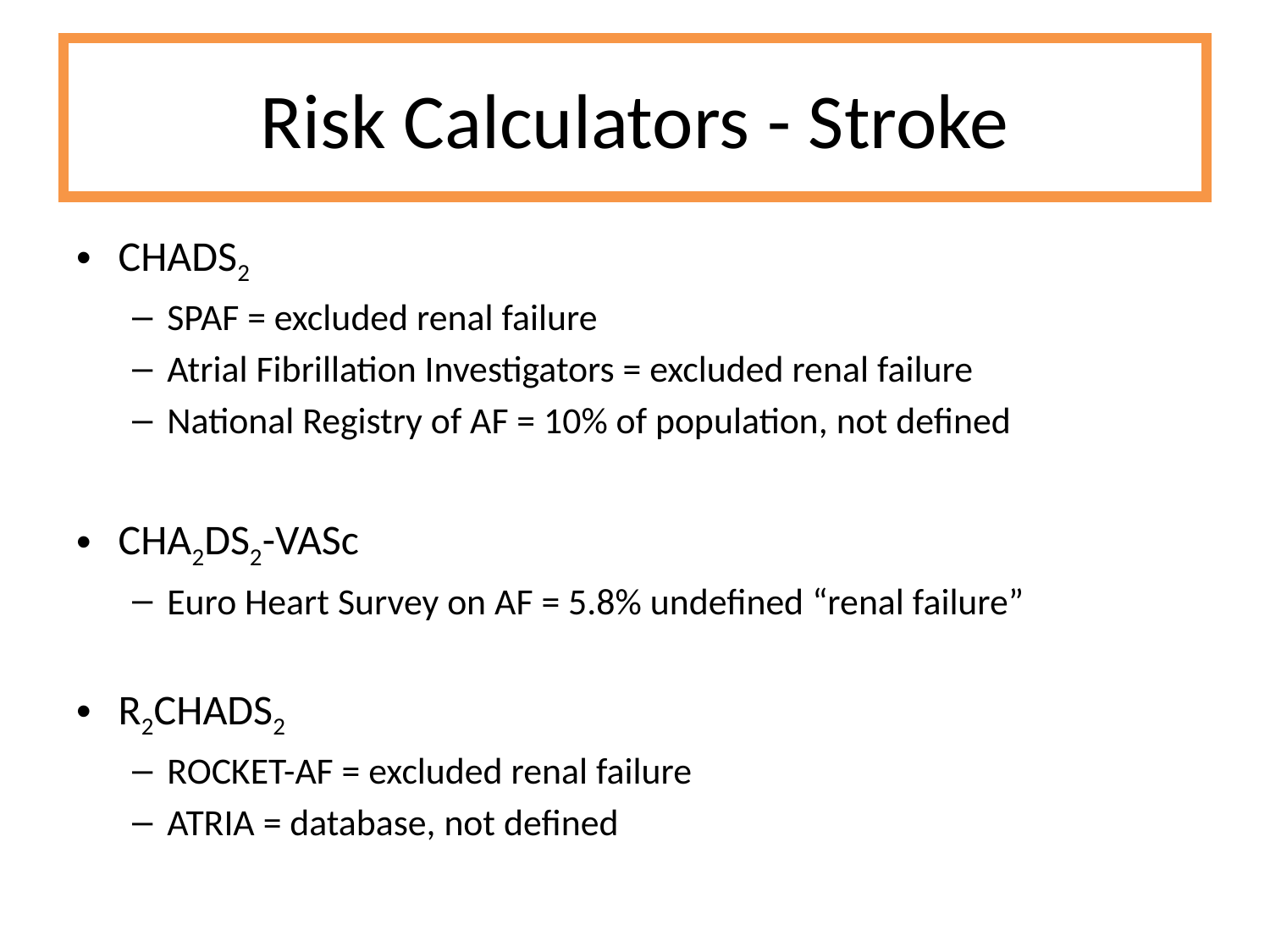

# Risk Calculators - Stroke
CHADS2
SPAF = excluded renal failure
Atrial Fibrillation Investigators = excluded renal failure
National Registry of AF = 10% of population, not defined

CHA2DS2-VASc
Euro Heart Survey on AF = 5.8% undefined “renal failure”

R2CHADS2
ROCKET-AF = excluded renal failure
ATRIA = database, not defined